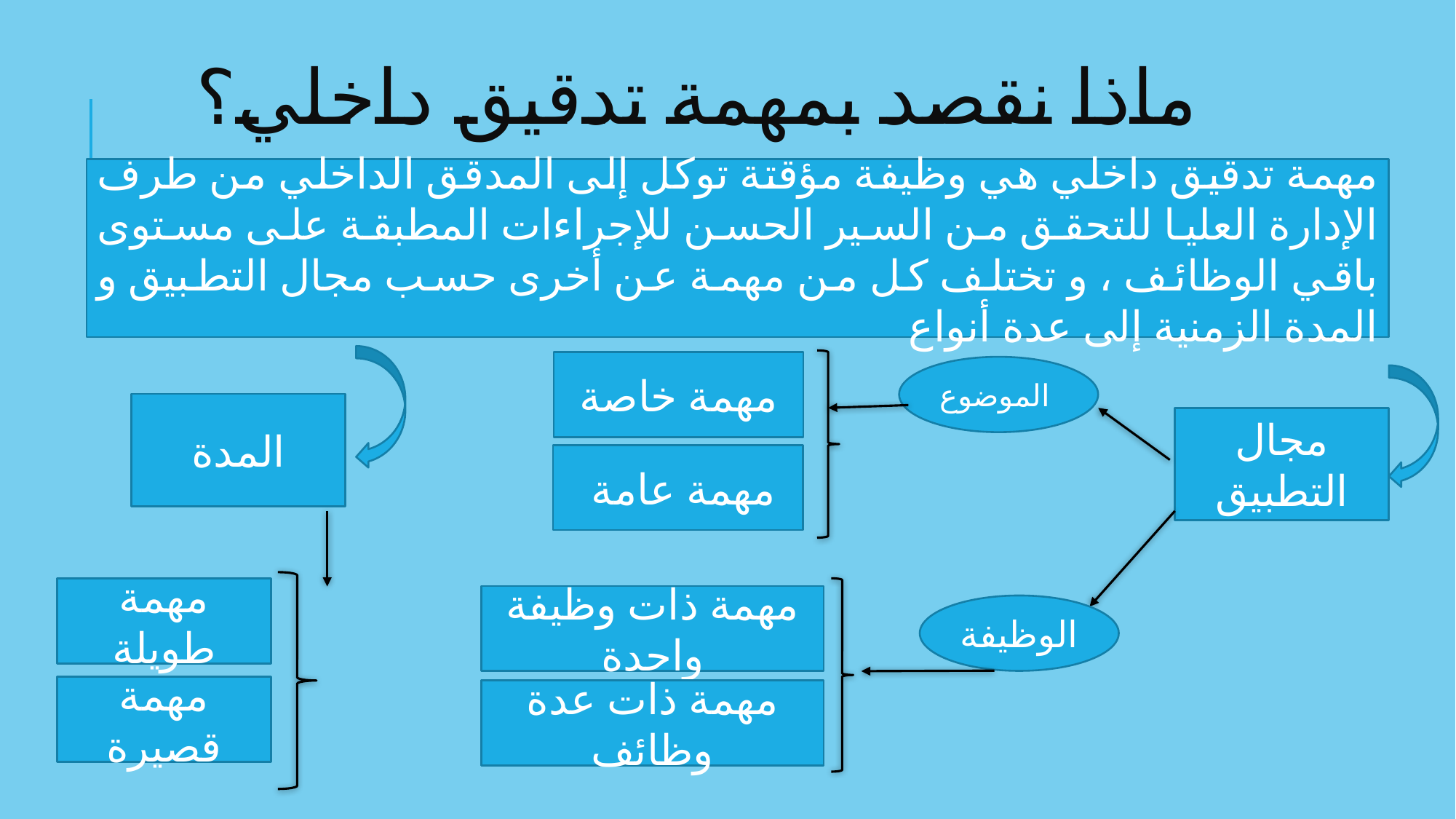

# ماذا نقصد بمهمة تدقيق داخلي؟
مهمة تدقيق داخلي هي وظيفة مؤقتة توكل إلى المدقق الداخلي من طرف الإدارة العليا للتحقق من السير الحسن للإجراءات المطبقة على مستوى باقي الوظائف ، و تختلف كل من مهمة عن أخرى حسب مجال التطبيق و المدة الزمنية إلى عدة أنواع

مهمة خاصة
الموضوع

المدة
مجال التطبيق
مهمة عامة

مهمة طويلة

مهمة ذات وظيفة واحدة
الوظيفة
مهمة قصيرة
مهمة ذات عدة وظائف